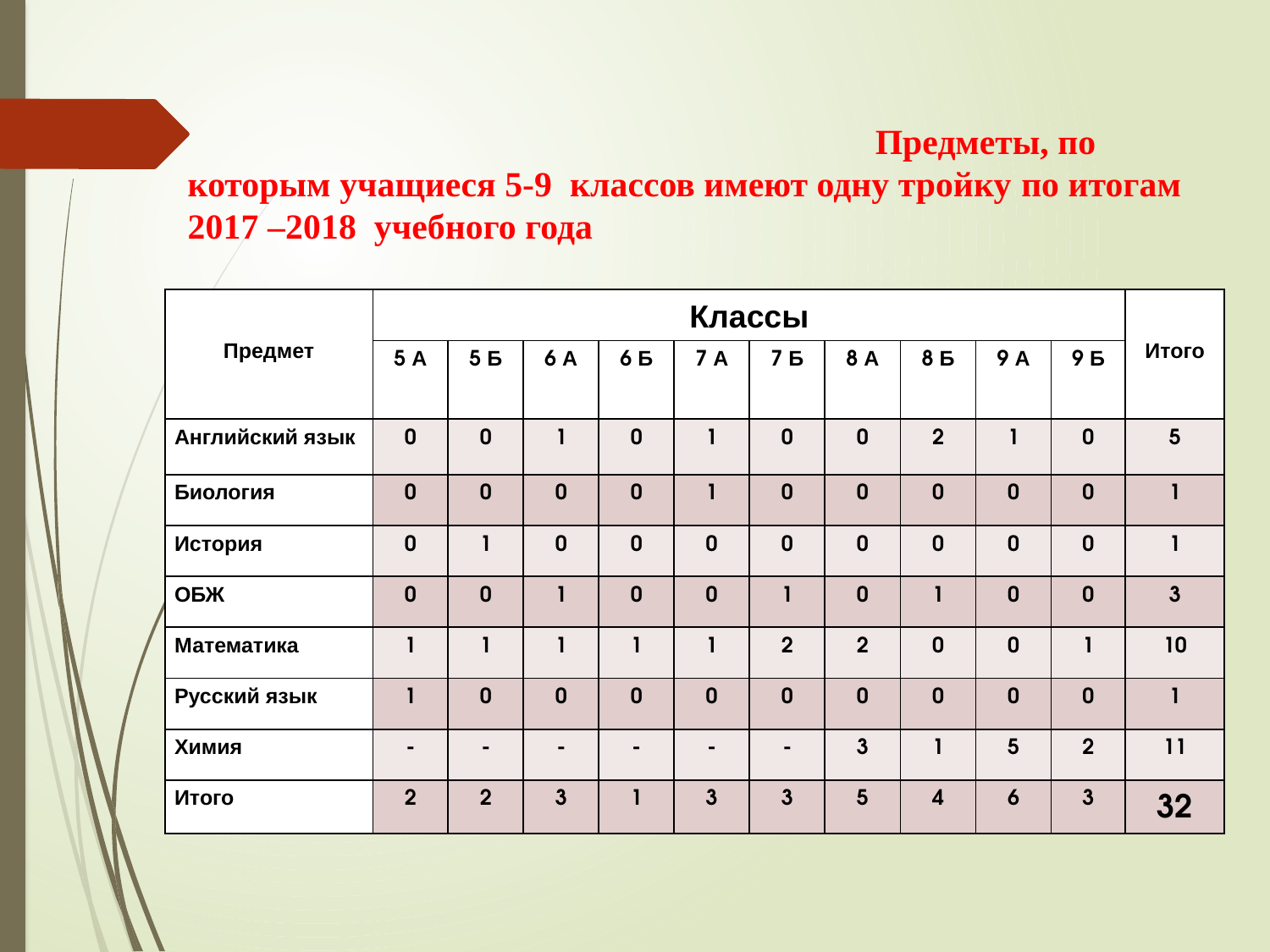

Предметы, по которым учащиеся 5-9  классов имеют одну тройку по итогам 2017 –2018  учебного года

| Предмет | Классы |  |  |  |  |  |  |  |  |  | Итого |
| --- | --- | --- | --- | --- | --- | --- | --- | --- | --- | --- | --- |
|  | 5 А | 5 Б | 6 А | 6 Б | 7 А | 7 Б | 8 А | 8 Б | 9 А | 9 Б |  |
| Английский язык | 0 | 0 | 1 | 0 | 1 | 0 | 0 | 2 | 1 | 0 | 5 |
| Биология | 0 | 0 | 0 | 0 | 1 | 0 | 0 | 0 | 0 | 0 | 1 |
| История | 0 | 1 | 0 | 0 | 0 | 0 | 0 | 0 | 0 | 0 | 1 |
| ОБЖ | 0 | 0 | 1 | 0 | 0 | 1 | 0 | 1 | 0 | 0 | 3 |
| Математика | 1 | 1 | 1 | 1 | 1 | 2 | 2 | 0 | 0 | 1 | 10 |
| Русский язык | 1 | 0 | 0 | 0 | 0 | 0 | 0 | 0 | 0 | 0 | 1 |
| Химия | - | - | - | - | - | - | 3 | 1 | 5 | 2 | 11 |
| Итого | 2 | 2 | 3 | 1 | 3 | 3 | 5 | 4 | 6 | 3 | 32 |